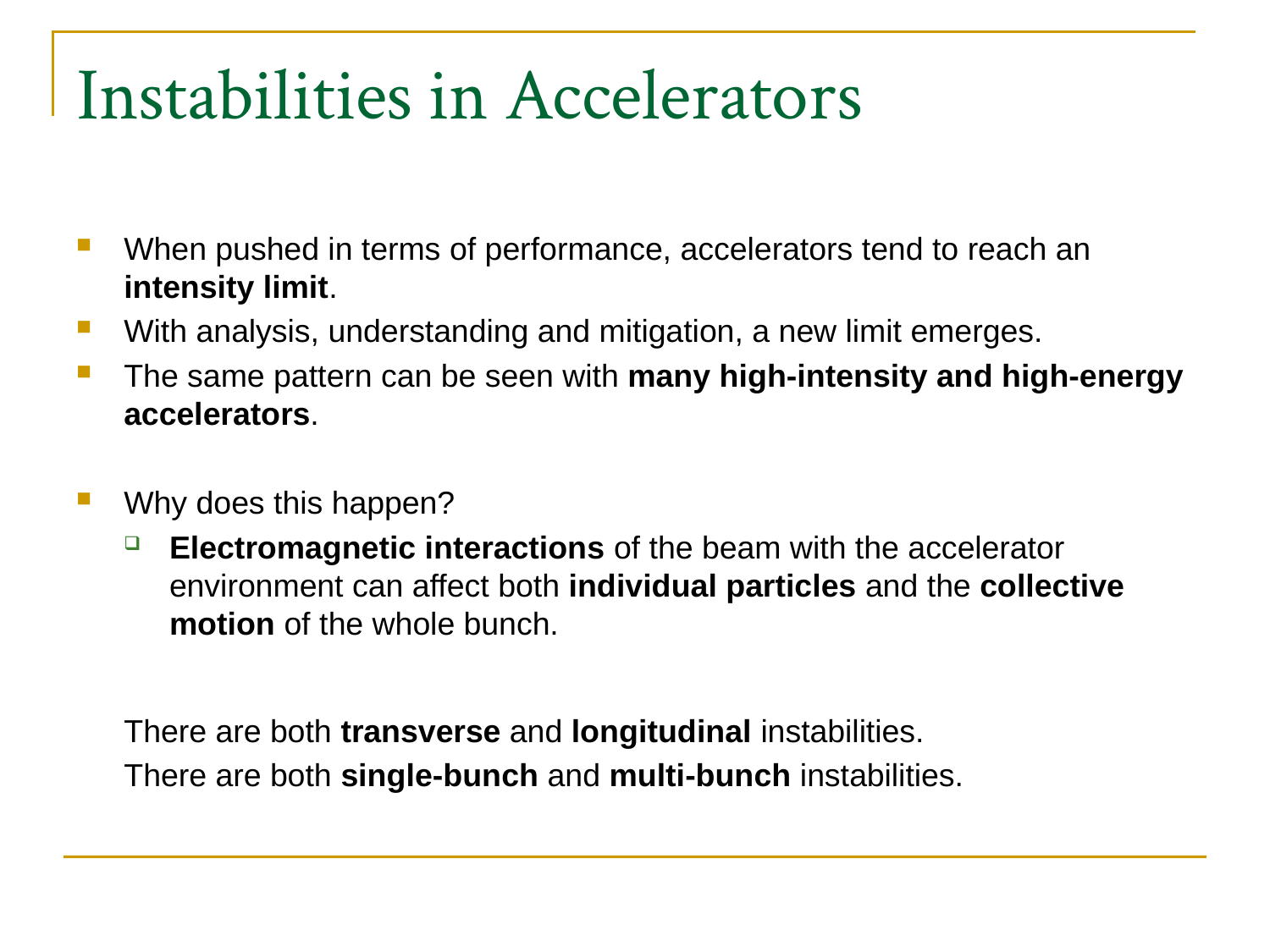

# Instabilities in Accelerators
When pushed in terms of performance, accelerators tend to reach an intensity limit.
With analysis, understanding and mitigation, a new limit emerges.
The same pattern can be seen with many high-intensity and high-energy accelerators.

Why does this happen?
Electromagnetic interactions of the beam with the accelerator environment can affect both individual particles and the collective motion of the whole bunch.

There are both transverse and longitudinal instabilities.
There are both single-bunch and multi-bunch instabilities.